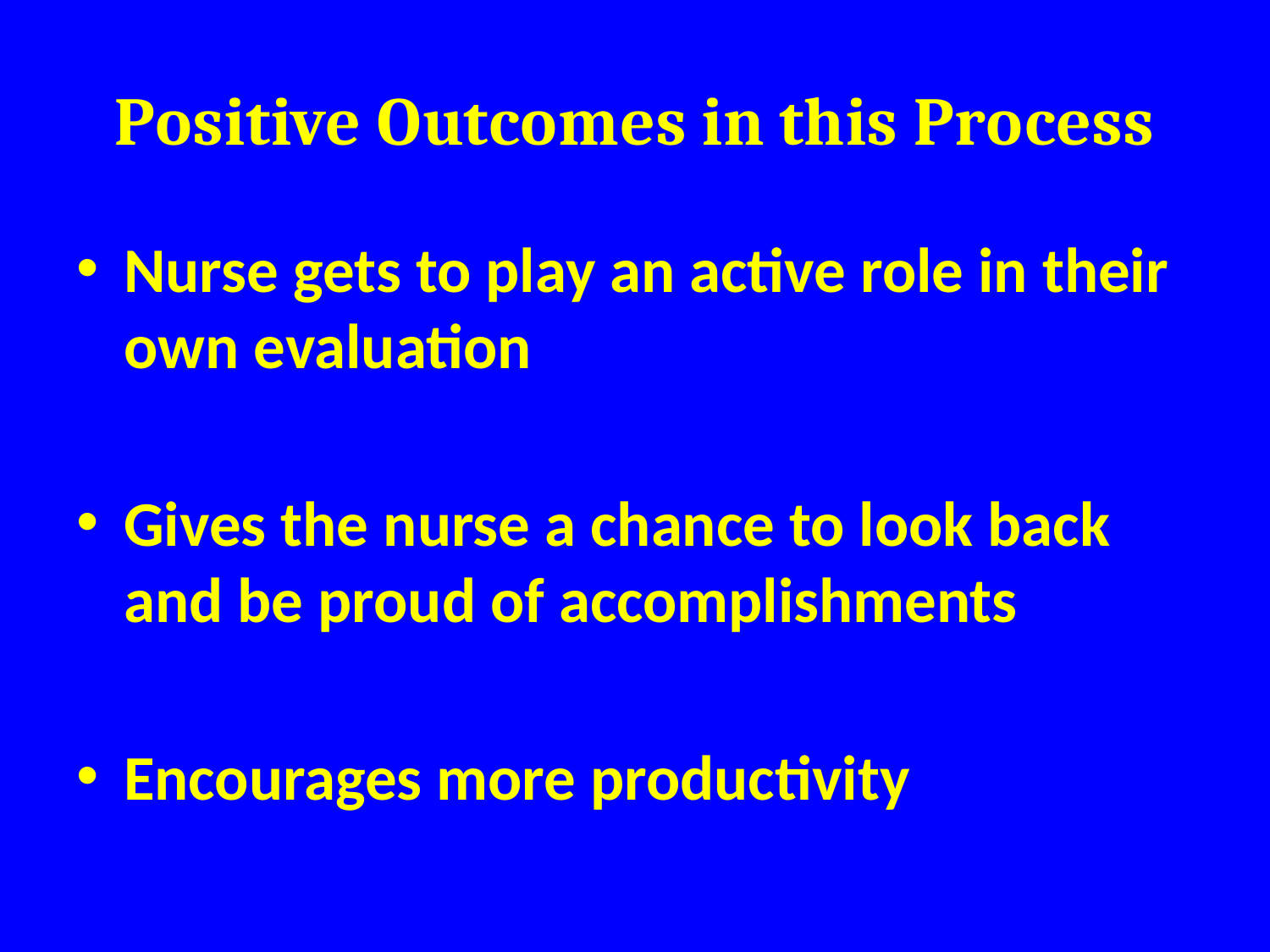

# Positive Outcomes in this Process
Nurse gets to play an active role in their own evaluation

Gives the nurse a chance to look back and be proud of accomplishments

Encourages more productivity